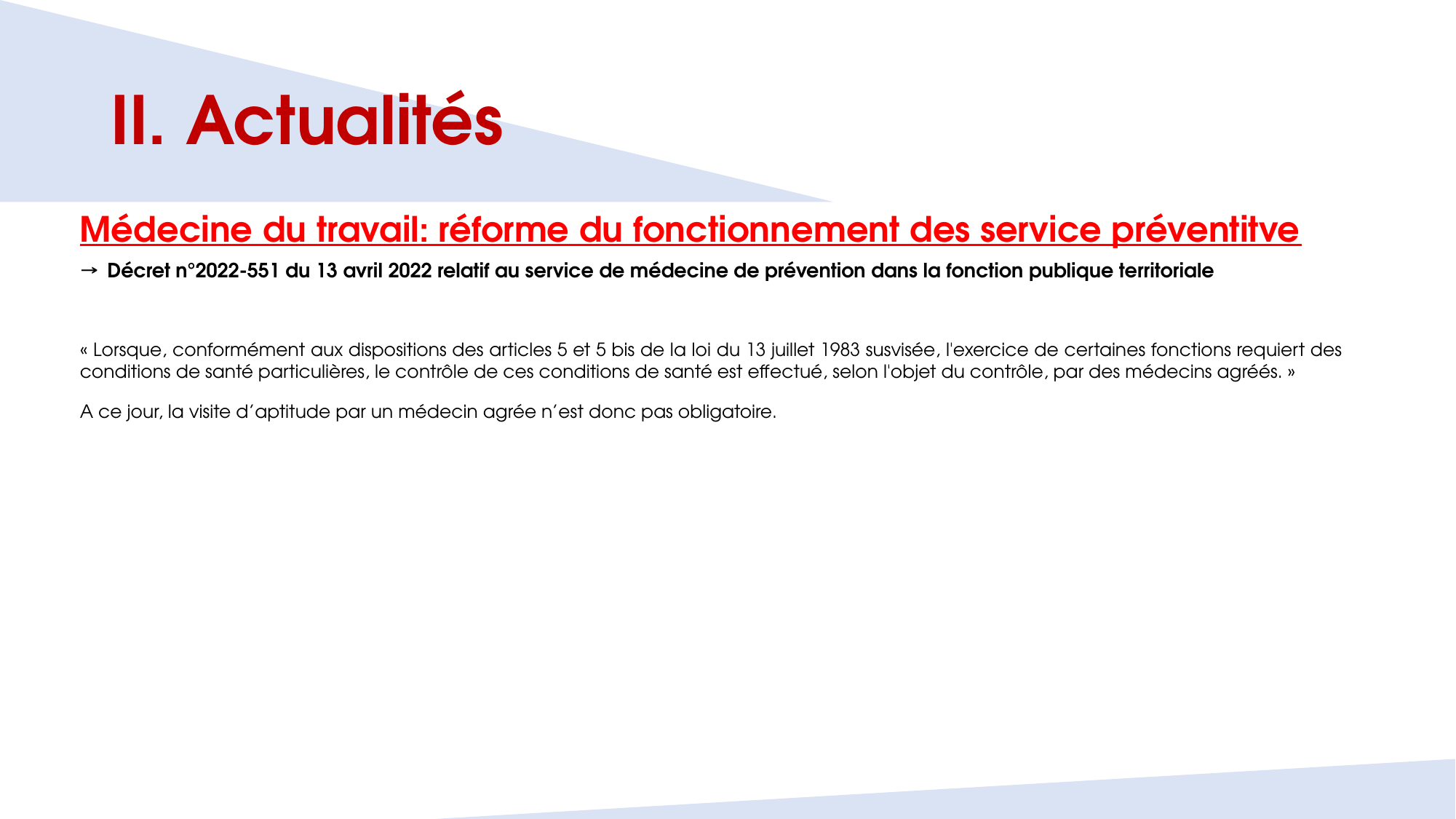

# II. Actualités
Médecine du travail: réforme du fonctionnement des service préventitve
Décret n°2022-551 du 13 avril 2022 relatif au service de médecine de prévention dans la fonction publique territoriale

« Lorsque, conformément aux dispositions des articles 5 et 5 bis de la loi du 13 juillet 1983 susvisée, l'exercice de certaines fonctions requiert des conditions de santé particulières, le contrôle de ces conditions de santé est effectué, selon l'objet du contrôle, par des médecins agréés. »
A ce jour, la visite d’aptitude par un médecin agrée n’est donc pas obligatoire.

22